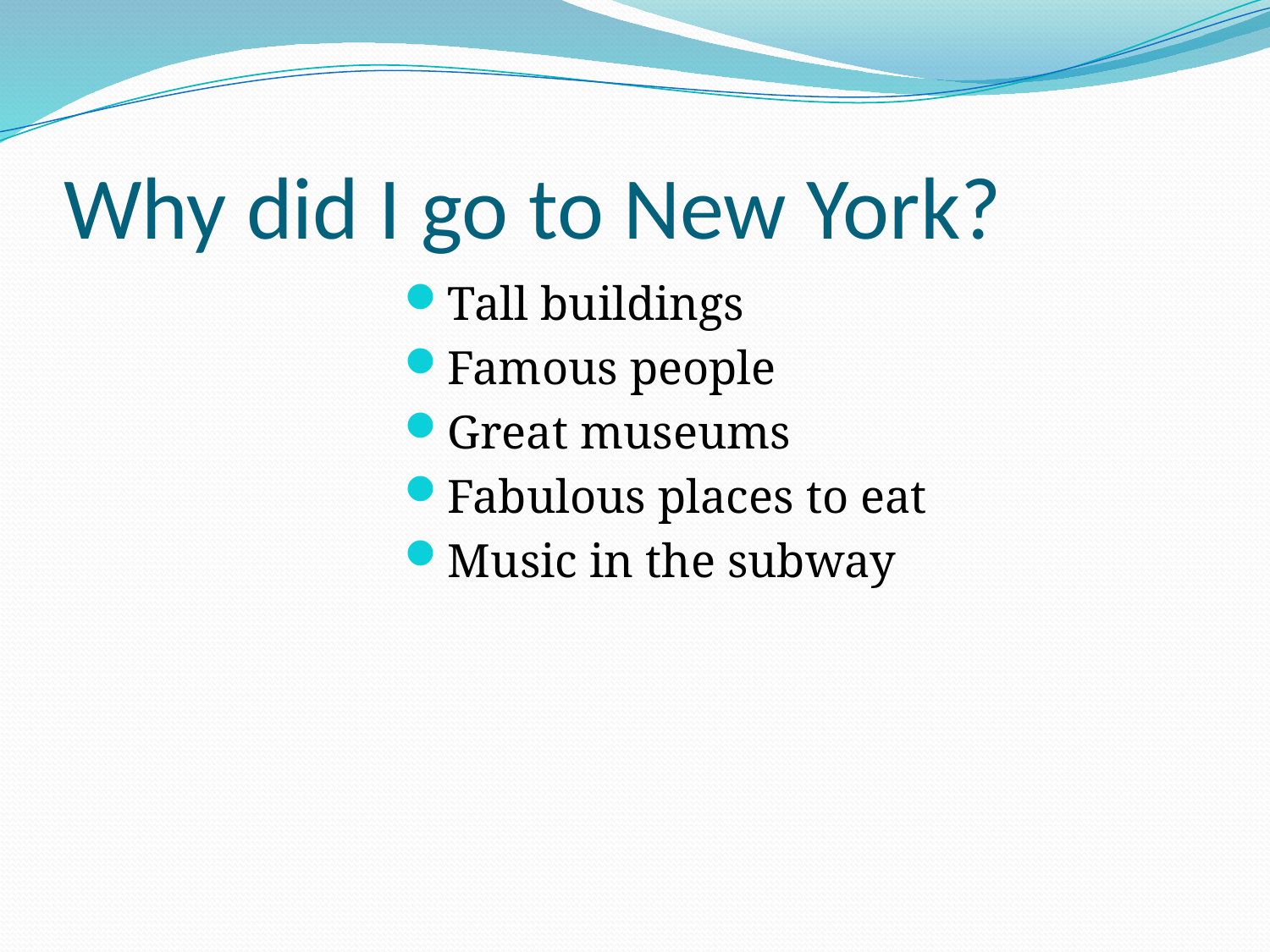

# Why did I go to New York?
Tall buildings
Famous people
Great museums
Fabulous places to eat
Music in the subway